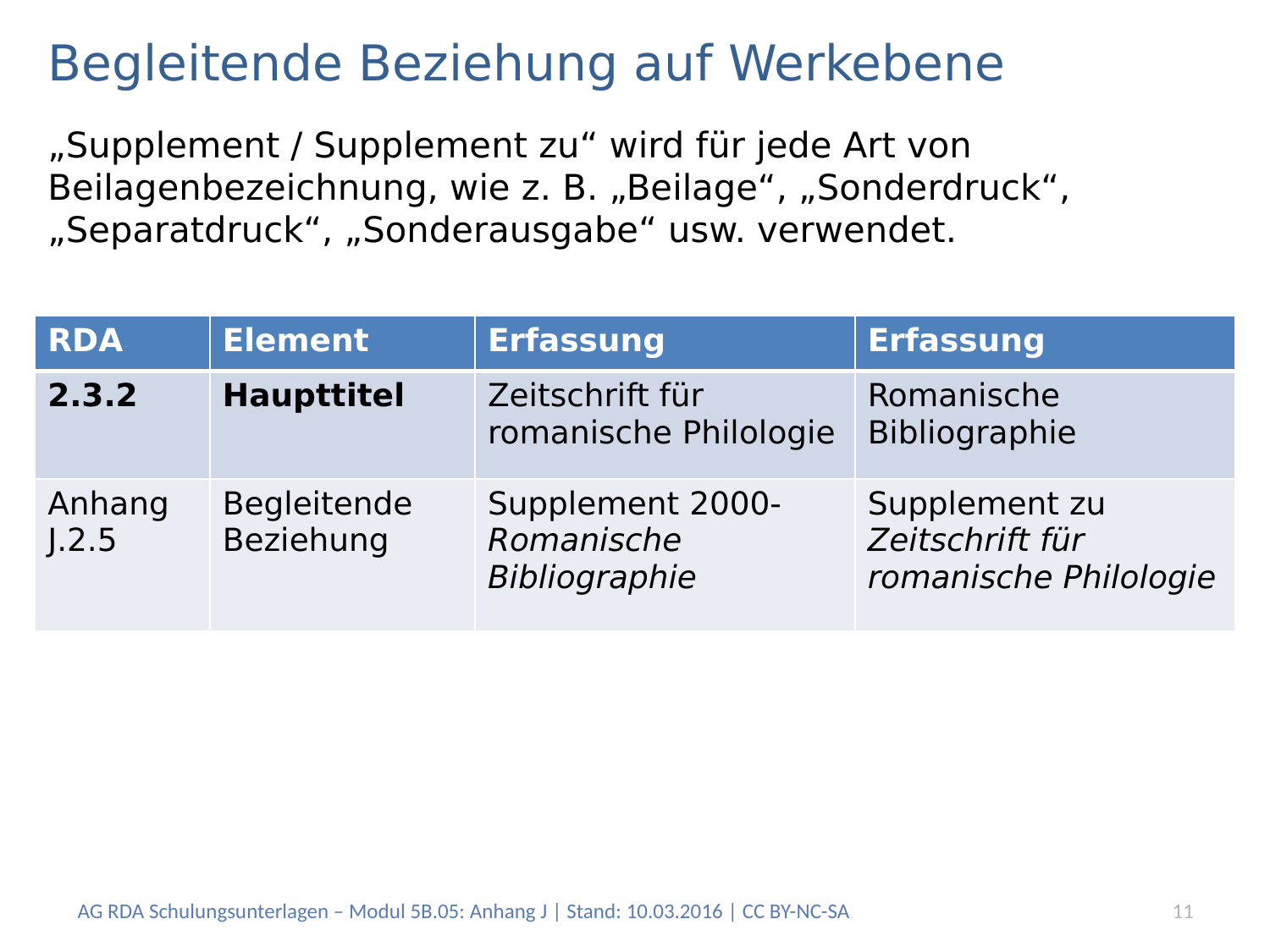

# Begleitende Beziehung auf Werkebene
„Supplement / Supplement zu“ wird für jede Art von Beilagenbezeichnung, wie z. B. „Beilage“, „Sonderdruck“, „Separatdruck“, „Sonderausgabe“ usw. verwendet.
| RDA | Element | Erfassung | Erfassung |
| --- | --- | --- | --- |
| 2.3.2 | Haupttitel | Zeitschrift für romanische Philologie | Romanische Bibliographie |
| Anhang J.2.5 | Begleitende Beziehung | Supplement 2000- Romanische Bibliographie | Supplement zu Zeitschrift für romanische Philologie |
AG RDA Schulungsunterlagen – Modul 5B.05: Anhang J | Stand: 10.03.2016 | CC BY-NC-SA
11